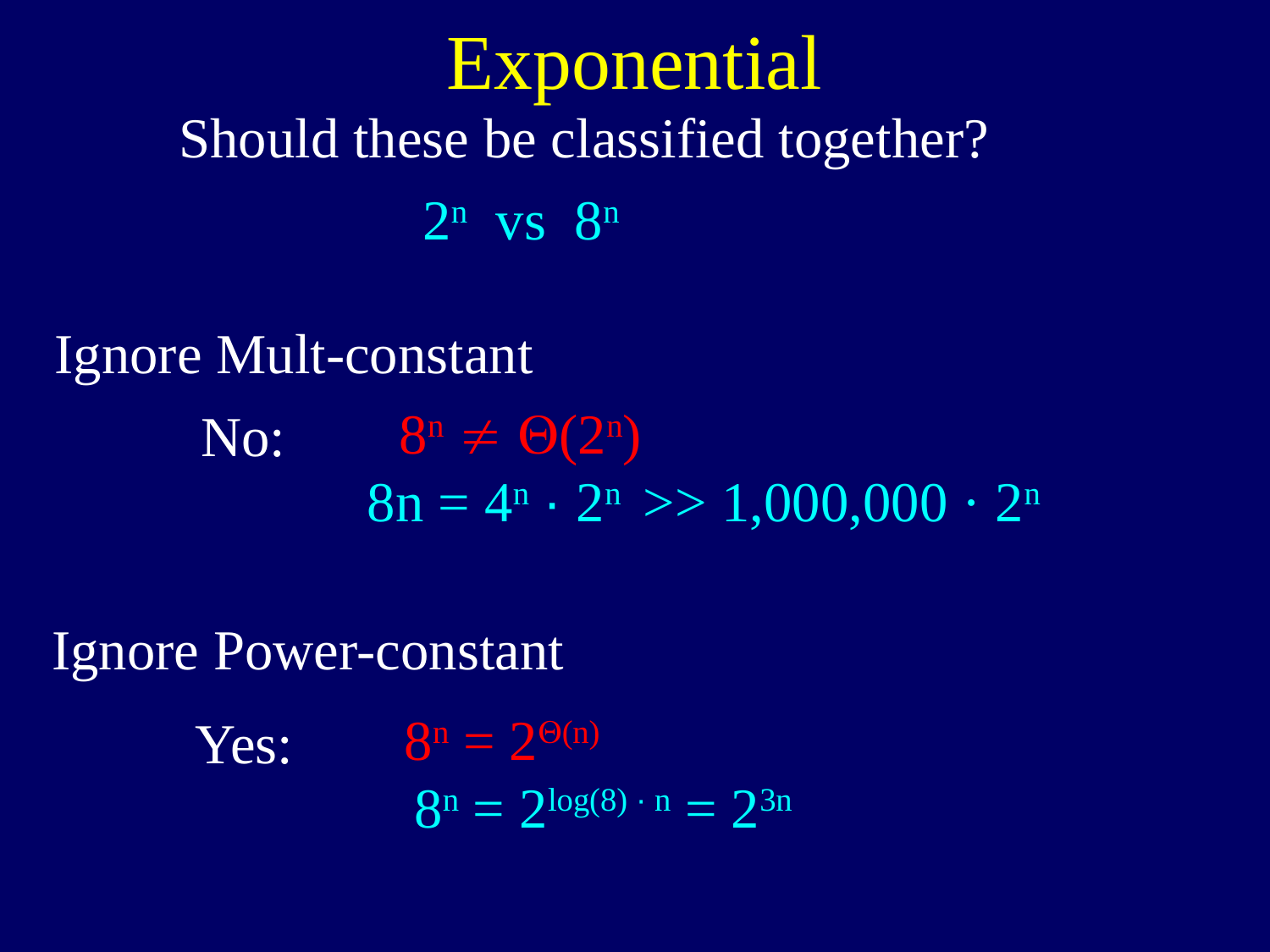

# Exponential
Should these be classified together?
2n  vs  8n
Ignore Mult-constant
8n ≠ Θ(2n)
No:
8n = 4n · 2n  >> 1,000,000 · 2n
Ignore Power-constant
8n = 2Θ(n)
Yes:
8n = 2log(8) · n = 23n